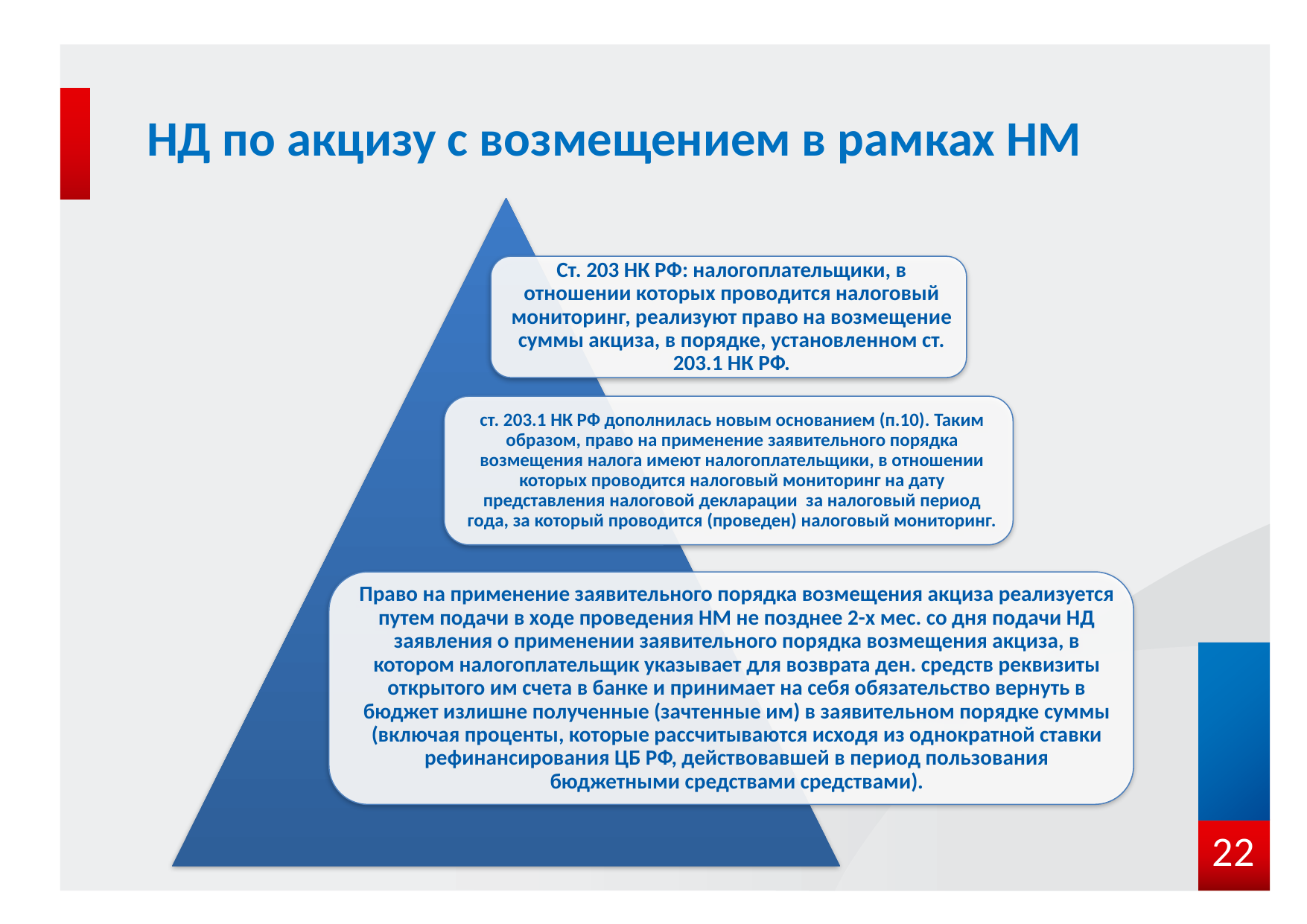

# НД по акцизу с возмещением в рамках НМ
Ст. 203 НК РФ: налогоплательщики, в отношении которых проводится налоговый мониторинг, реализуют право на возмещение суммы акциза, в порядке, установленном ст. 203.1 НК РФ.
ст. 203.1 НК РФ дополнилась новым основанием (п.10). Таким образом, право на применение заявительного порядка возмещения налога имеют налогоплательщики, в отношении которых проводится налоговый мониторинг на дату представления налоговой декларации  за налоговый период года, за который проводится (проведен) налоговый мониторинг.
Право на применение заявительного порядка возмещения акциза реализуется путем подачи в ходе проведения НМ не позднее 2-х мес. со дня подачи НД заявления о применении заявительного порядка возмещения акциза, в котором налогоплательщик указывает для возврата ден. средств реквизиты открытого им счета в банке и принимает на себя обязательство вернуть в бюджет излишне полученные (зачтенные им) в заявительном порядке суммы (включая проценты, которые рассчитываются исходя из однократной ставки рефинансирования ЦБ РФ, действовавшей в период пользования бюджетными средствами средствами).
22